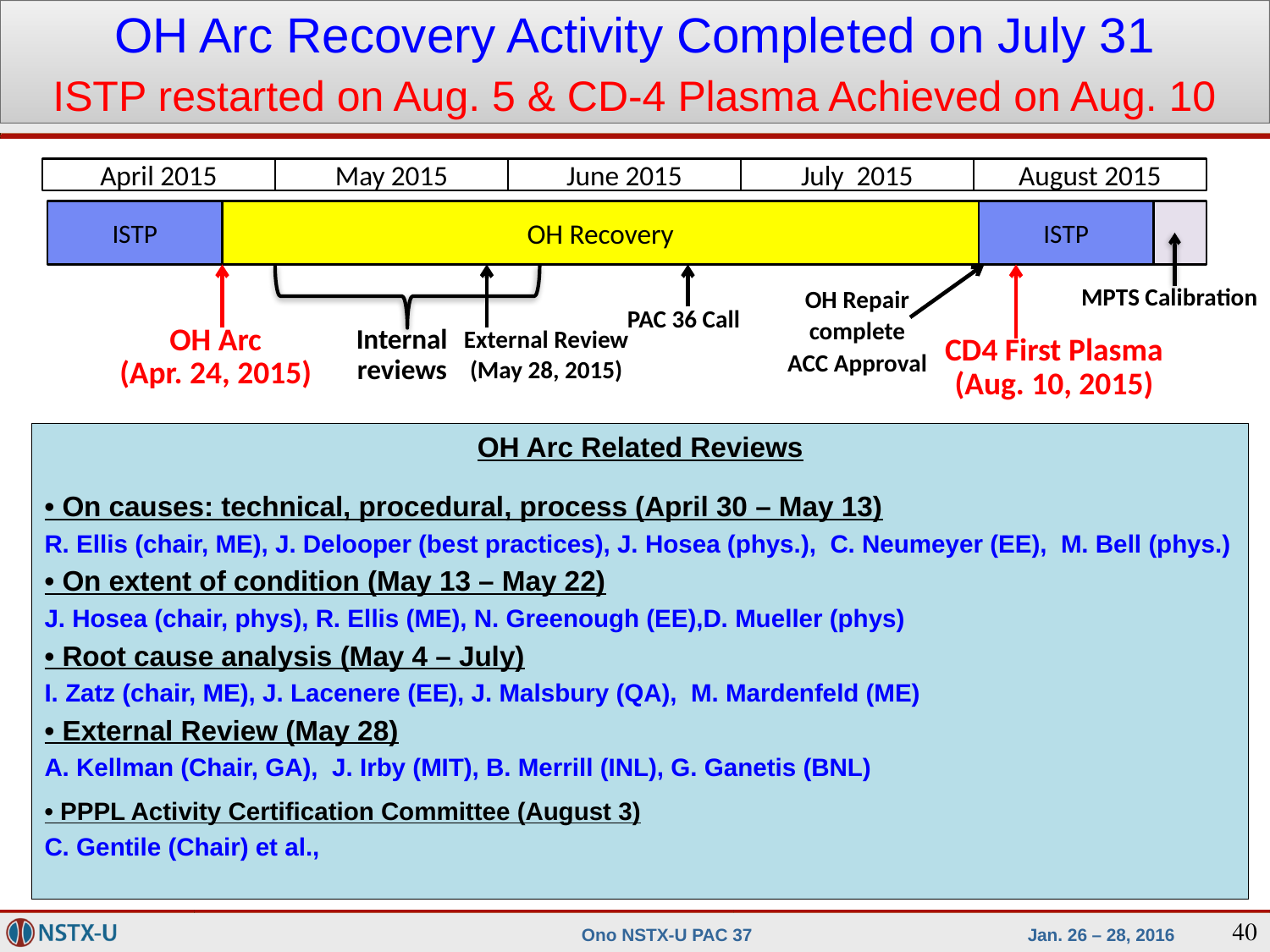

OH Arc Recovery Activity Completed on July 31
ISTP restarted on Aug. 5 & CD-4 Plasma Achieved on Aug. 10
April 2015
May 2015
June 2015
July  2015
August 2015

ISTP
OH Recovery
ISTP

OH Repair complete
ACC Approval
MPTS Calibration
PAC 36 Call

OH Arc
(Apr. 24, 2015)
External Review
(May 28, 2015)
Internal reviews
CD4 First Plasma
(Aug. 10, 2015)
OH Arc Related Reviews

• On causes: technical, procedural, process (April 30 – May 13)
R. Ellis (chair, ME), J. Delooper (best practices), J. Hosea (phys.),  C. Neumeyer (EE),  M. Bell (phys.)
• On extent of condition (May 13 – May 22)
J. Hosea (chair, phys), R. Ellis (ME), N. Greenough (EE),D. Mueller (phys)
• Root cause analysis (May 4 – July)
I. Zatz (chair, ME), J. Lacenere (EE), J. Malsbury (QA),  M. Mardenfeld (ME)
• External Review (May 28)
A. Kellman (Chair, GA),  J. Irby (MIT), B. Merrill (INL), G. Ganetis (BNL)
• PPPL Activity Certification Committee (August 3)
C. Gentile (Chair) et al.,
40